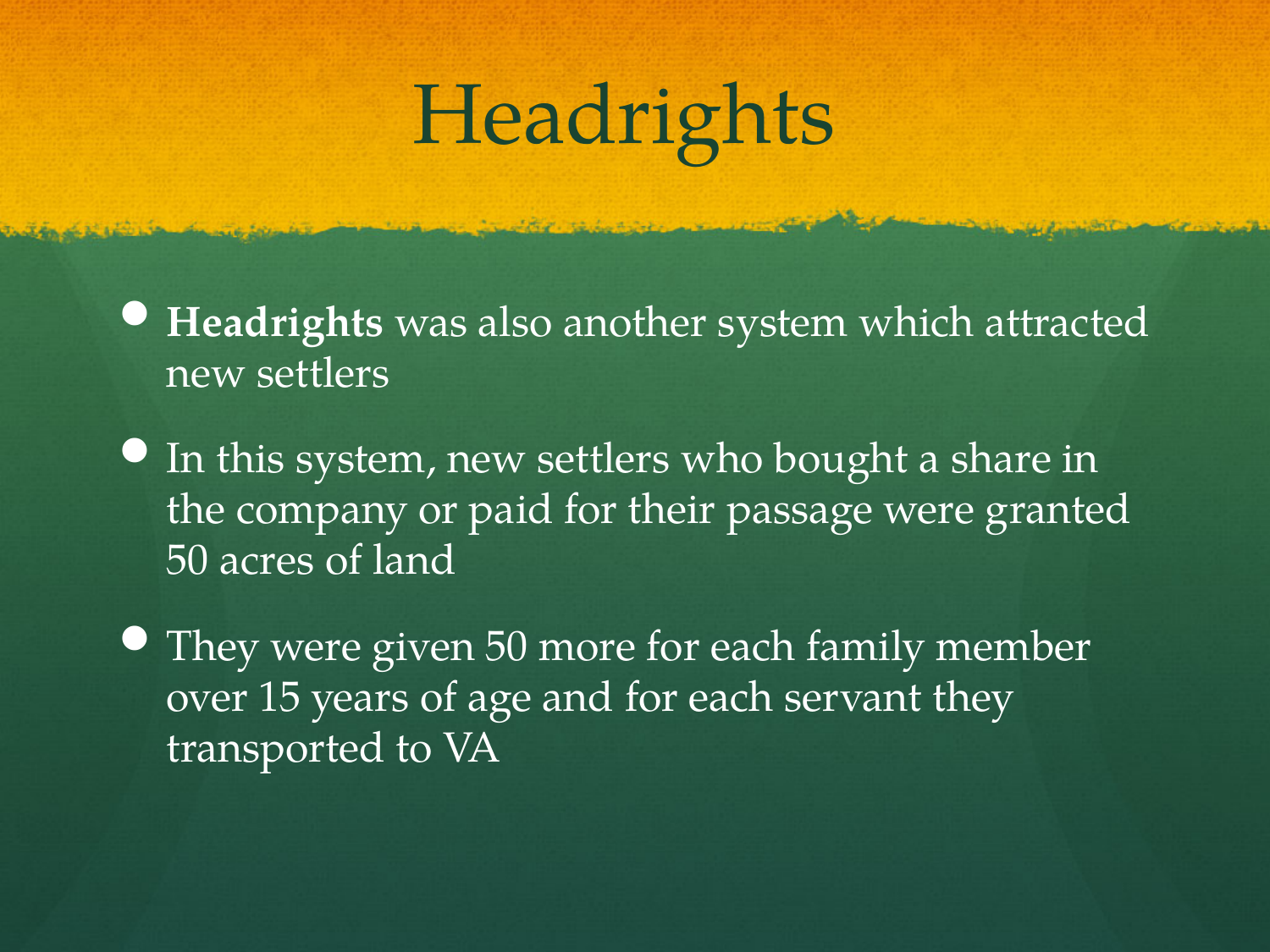

# Headrights
Headrights was also another system which attracted new settlers
In this system, new settlers who bought a share in the company or paid for their passage were granted 50 acres of land
They were given 50 more for each family member over 15 years of age and for each servant they transported to VA